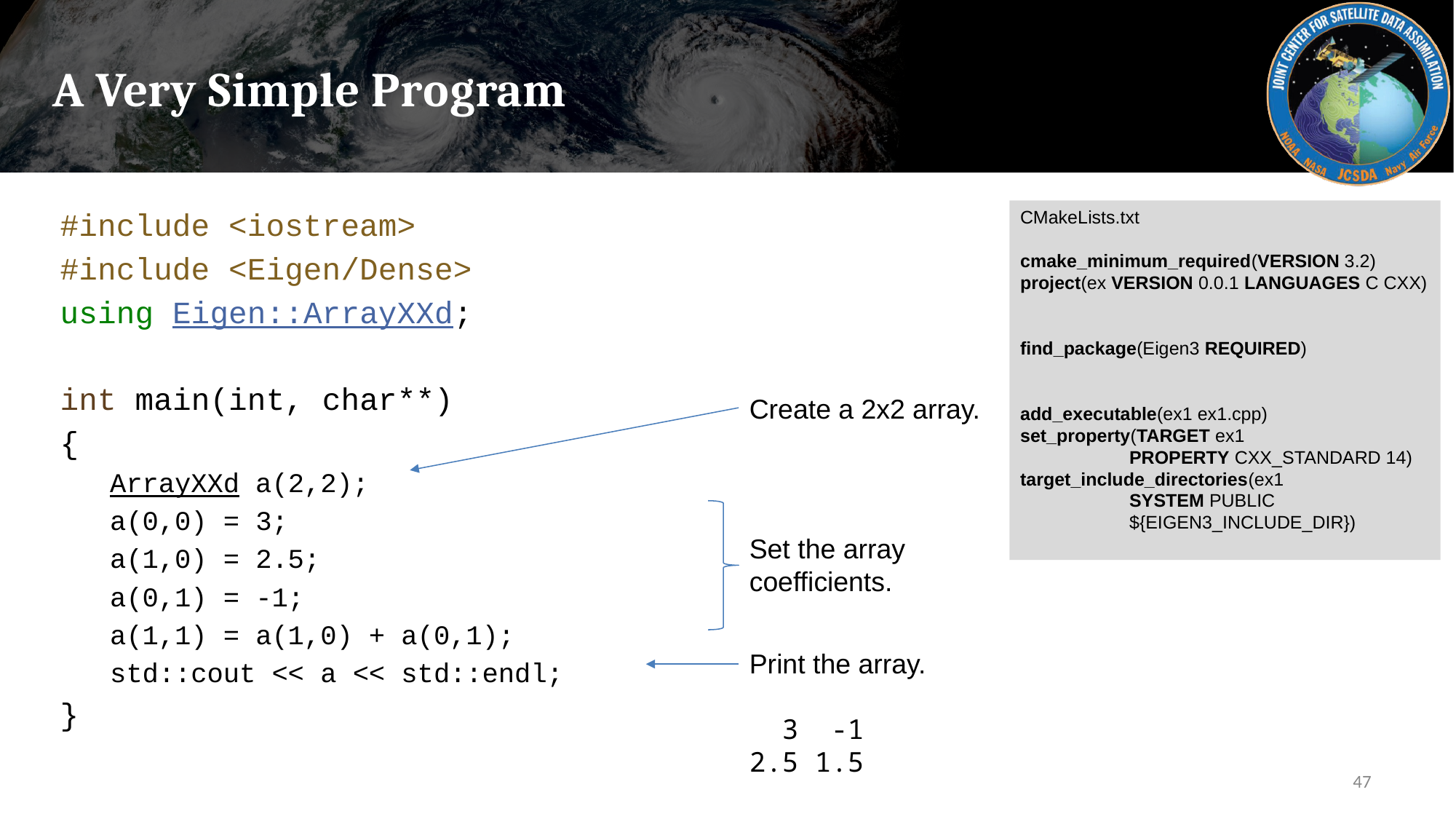

# A Very Simple Program
#include <iostream>
#include <Eigen/Dense>
using Eigen::ArrayXXd;

int main(int, char**)
{
ArrayXXd a(2,2);
a(0,0) = 3;
a(1,0) = 2.5;
a(0,1) = -1;
a(1,1) = a(1,0) + a(0,1);
std::cout << a << std::endl;
}

CMakeLists.txt

cmake_minimum_required(VERSION 3.2)
project(ex VERSION 0.0.1 LANGUAGES C CXX)

find_package(Eigen3 REQUIRED)

add_executable(ex1 ex1.cpp)
set_property(TARGET ex1
	PROPERTY CXX_STANDARD 14)
target_include_directories(ex1
	SYSTEM PUBLIC
	${EIGEN3_INCLUDE_DIR})

Create a 2x2 array.

Set the array coefficients.
Print the array.

  3  -1
2.5 1.5
47